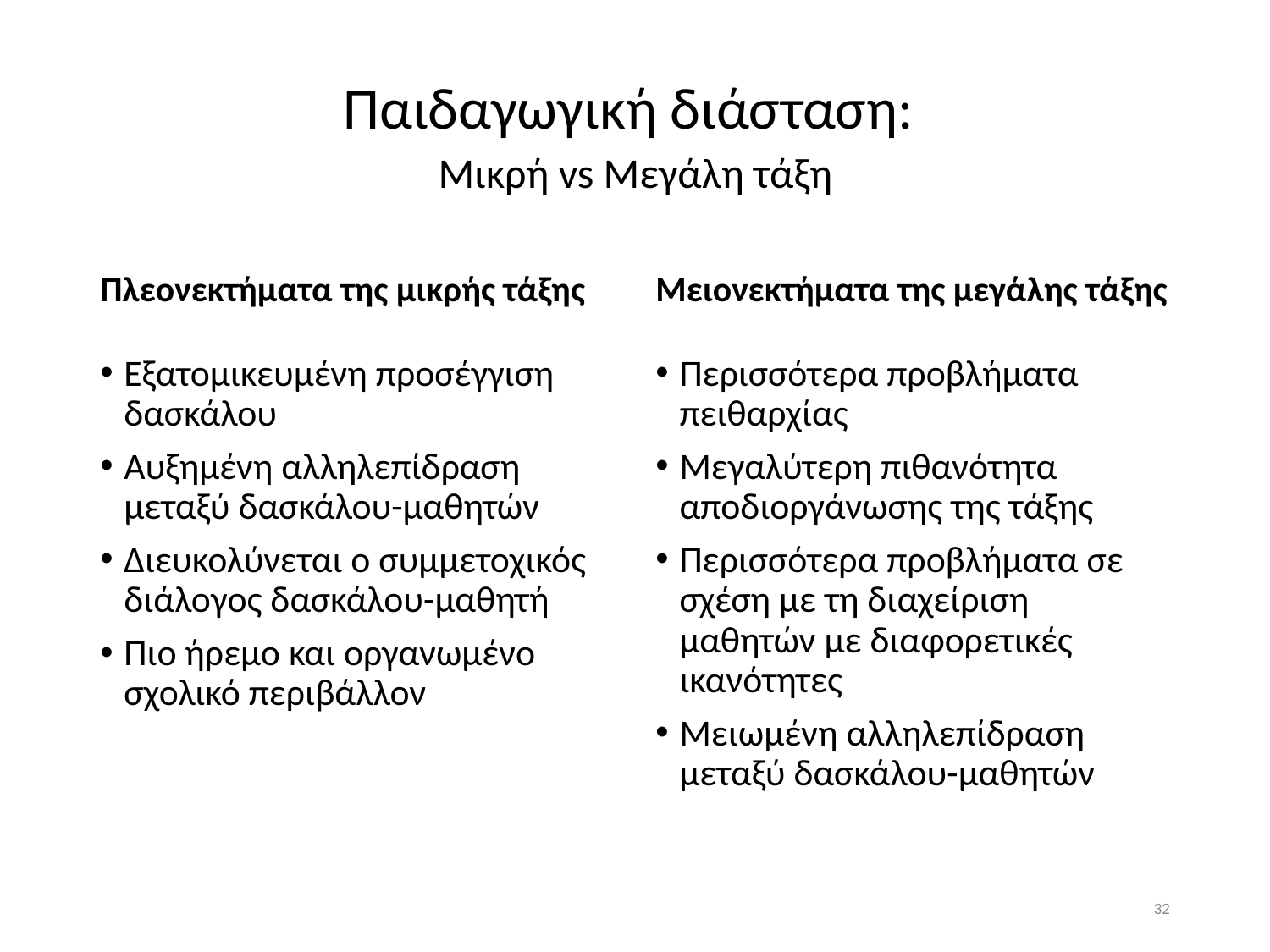

# Παιδαγωγική διάσταση: Μικρή vs Μεγάλη τάξη
Πλεονεκτήματα της μικρής τάξης
Μειονεκτήματα της μεγάλης τάξης
Εξατομικευμένη προσέγγιση δασκάλου
Αυξημένη αλληλεπίδραση μεταξύ δασκάλου-μαθητών
Διευκολύνεται ο συμμετοχικός διάλογος δασκάλου-μαθητή
Πιο ήρεμο και οργανωμένο σχολικό περιβάλλον

Περισσότερα προβλήματα πειθαρχίας
Μεγαλύτερη πιθανότητα αποδιοργάνωσης της τάξης
Περισσότερα προβλήματα σε σχέση με τη διαχείριση μαθητών με διαφορετικές ικανότητες
Μειωμένη αλληλεπίδραση μεταξύ δασκάλου-μαθητών
32